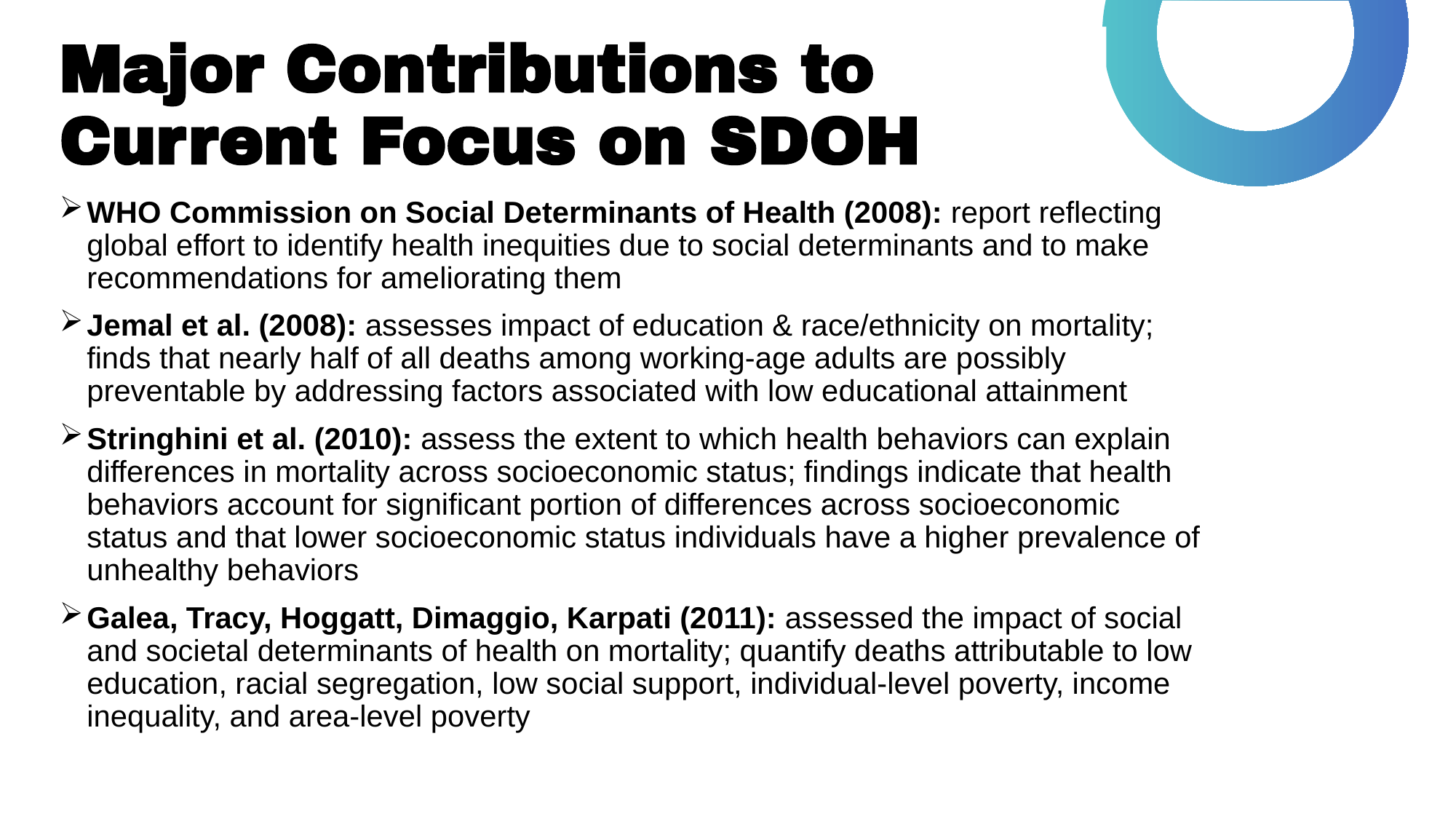

# Major Contributions to Current Focus on SDOH
WHO Commission on Social Determinants of Health (2008): report reflecting  global effort to identify health inequities due to social determinants and to make recommendations for ameliorating them
Jemal et al. (2008): assesses impact of education & race/ethnicity on mortality; finds that nearly half of all deaths among working-age adults are possibly preventable by addressing factors associated with low educational attainment
Stringhini et al. (2010): assess the extent to which health behaviors can explain differences in mortality across socioeconomic status; findings indicate that health behaviors account for significant portion of differences across socioeconomic status and that lower socioeconomic status individuals have a higher prevalence of unhealthy behaviors
Galea, Tracy, Hoggatt, Dimaggio, Karpati (2011): assessed the impact of social and societal determinants of health on mortality; quantify deaths attributable to low education, racial segregation, low social support, individual-level poverty, income inequality, and area-level poverty